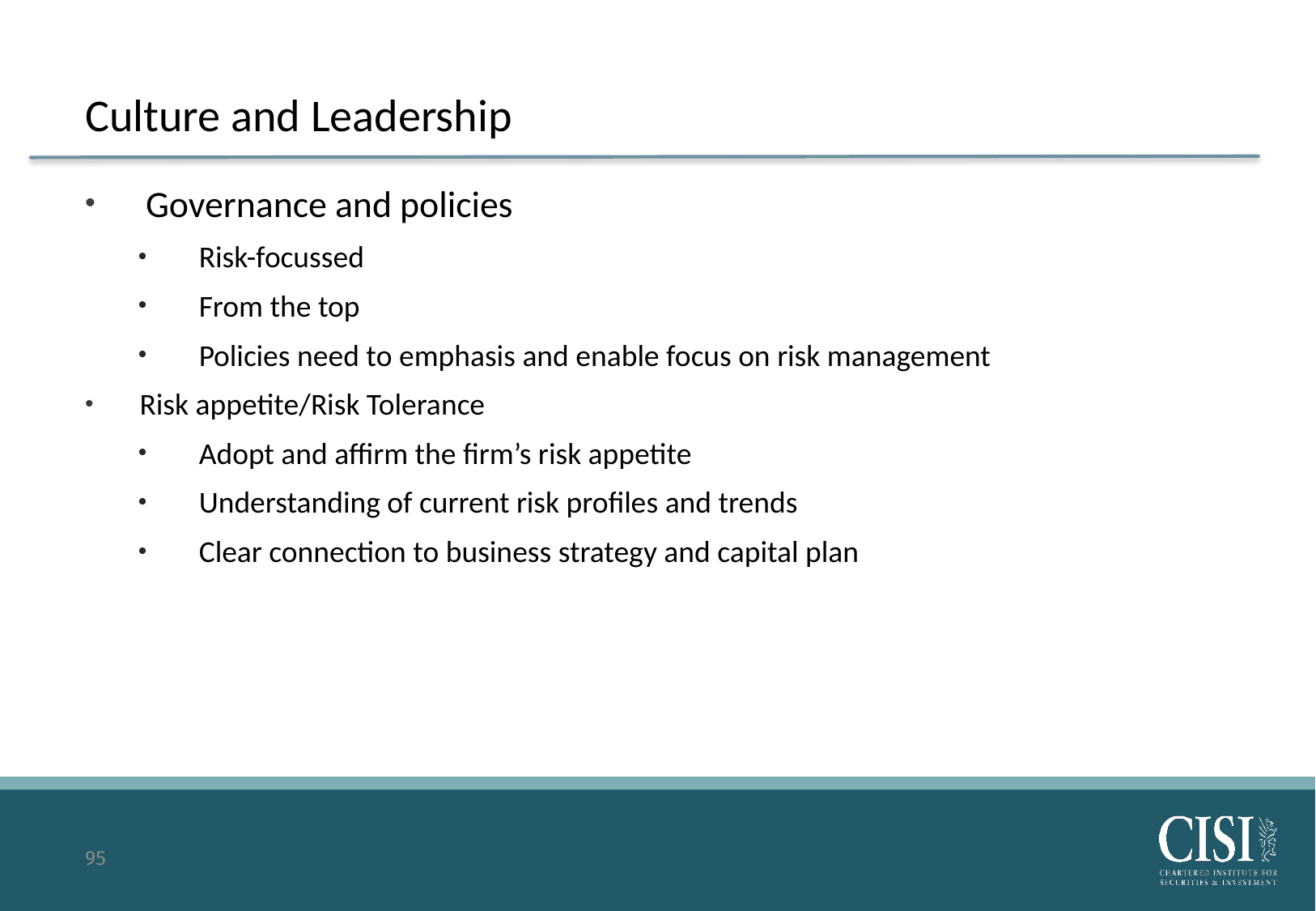

# Culture and Leadership
Governance and policies
Risk-focussed
From the top
Policies need to emphasis and enable focus on risk management
Risk appetite/Risk Tolerance
Adopt and affirm the firm’s risk appetite
Understanding of current risk profiles and trends
Clear connection to business strategy and capital plan
95